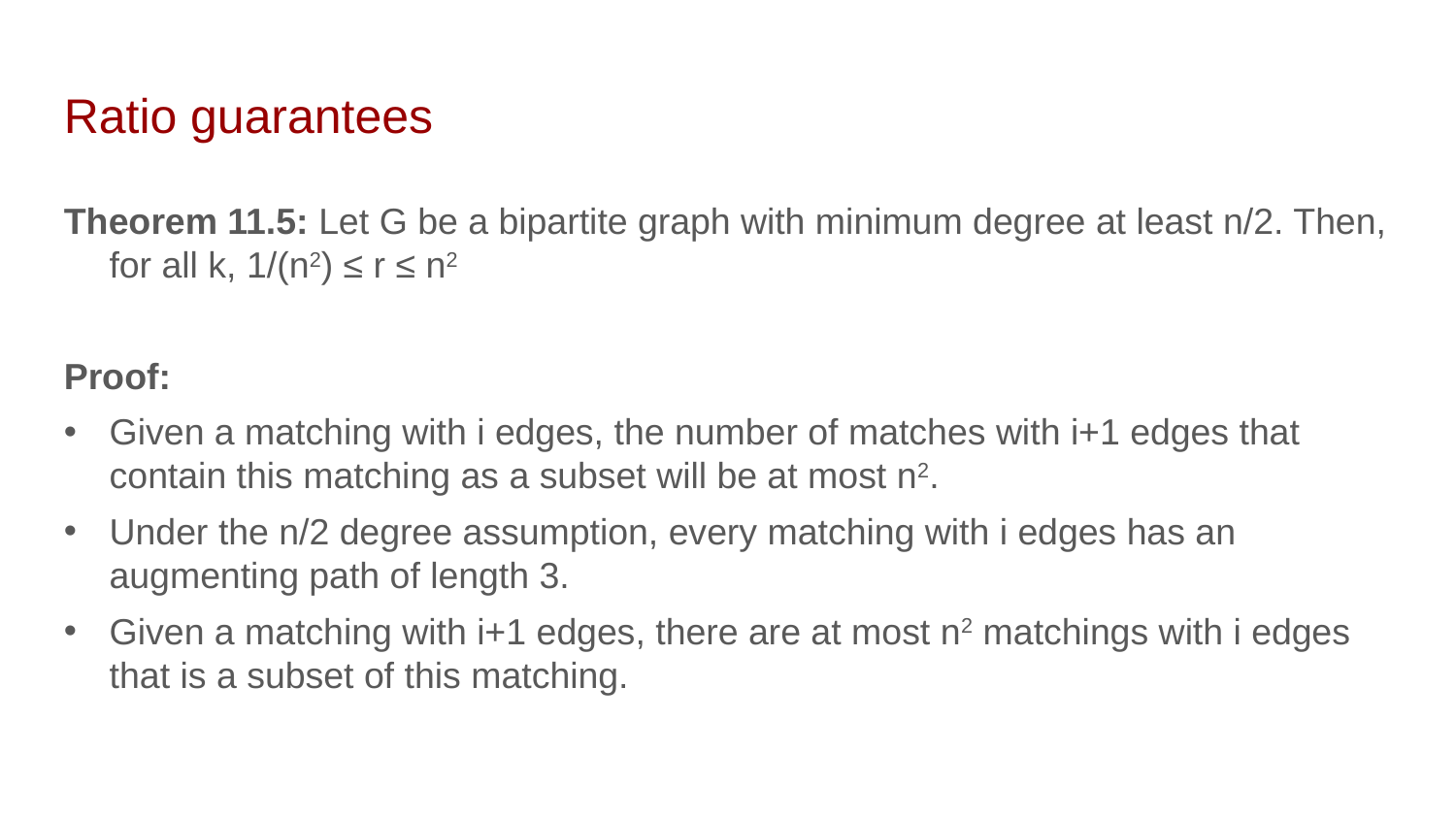

Ratio guarantees
Theorem 11.5: Let G be a bipartite graph with minimum degree at least n/2. Then, for all k, 1/(n2) ≤ r ≤ n2

Proof:
Given a matching with i edges, the number of matches with i+1 edges that contain this matching as a subset will be at most n2.
Under the n/2 degree assumption, every matching with i edges has an augmenting path of length 3.
Given a matching with i+1 edges, there are at most n2 matchings with i edges that is a subset of this matching.